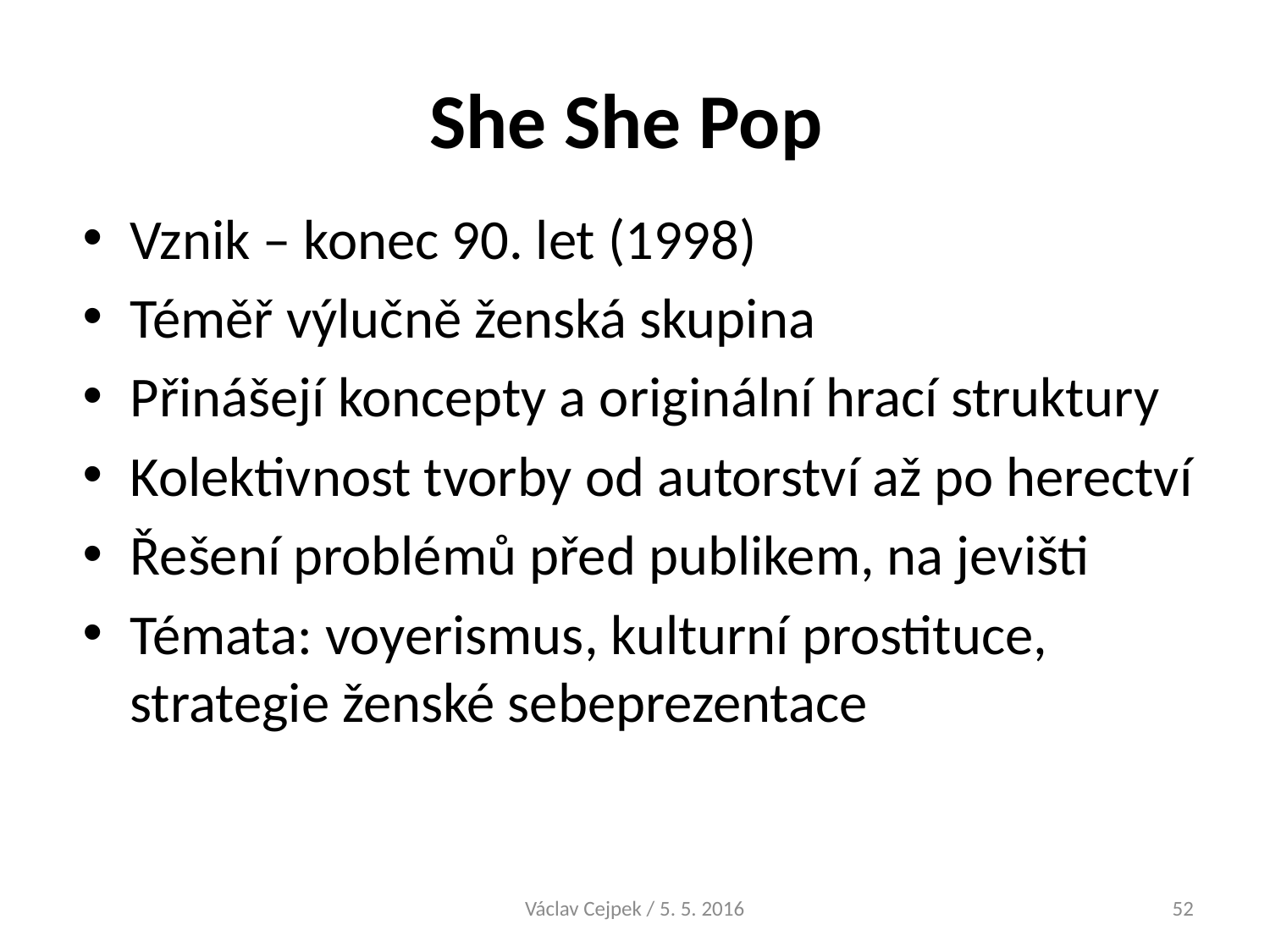

# She She Pop
Vznik – konec 90. let (1998)
Téměř výlučně ženská skupina
Přinášejí koncepty a originální hrací struktury
Kolektivnost tvorby od autorství až po herectví
Řešení problémů před publikem, na jevišti
Témata: voyerismus, kulturní prostituce, strategie ženské sebeprezentace

Václav Cejpek / 5. 5. 2016
52